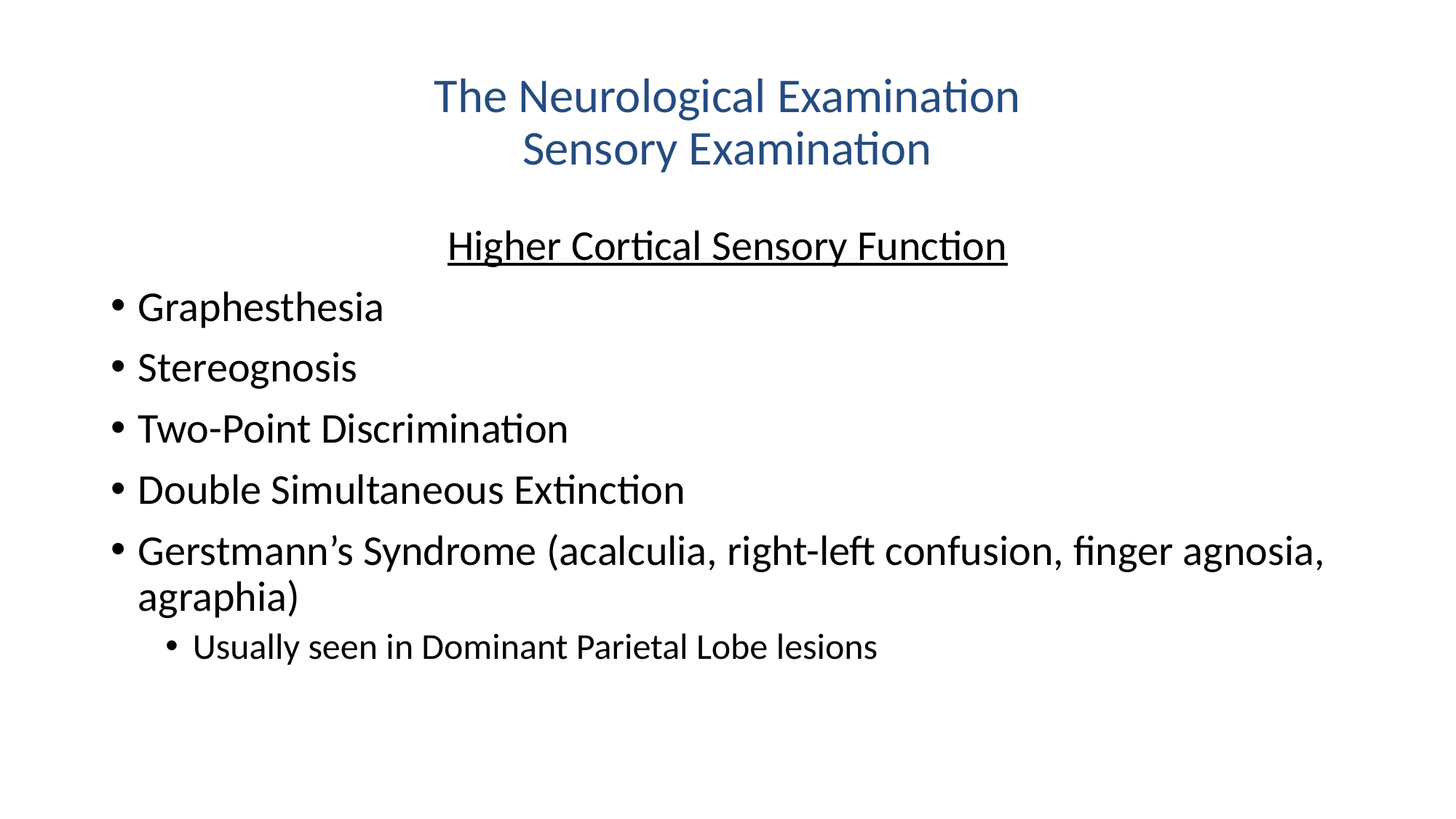

# The Neurological Examination Sensory Examination
Higher Cortical Sensory Function
Graphesthesia
Stereognosis
Two-Point Discrimination
Double Simultaneous Extinction
Gerstmann’s Syndrome (acalculia, right-left confusion, finger agnosia, agraphia)
Usually seen in Dominant Parietal Lobe lesions